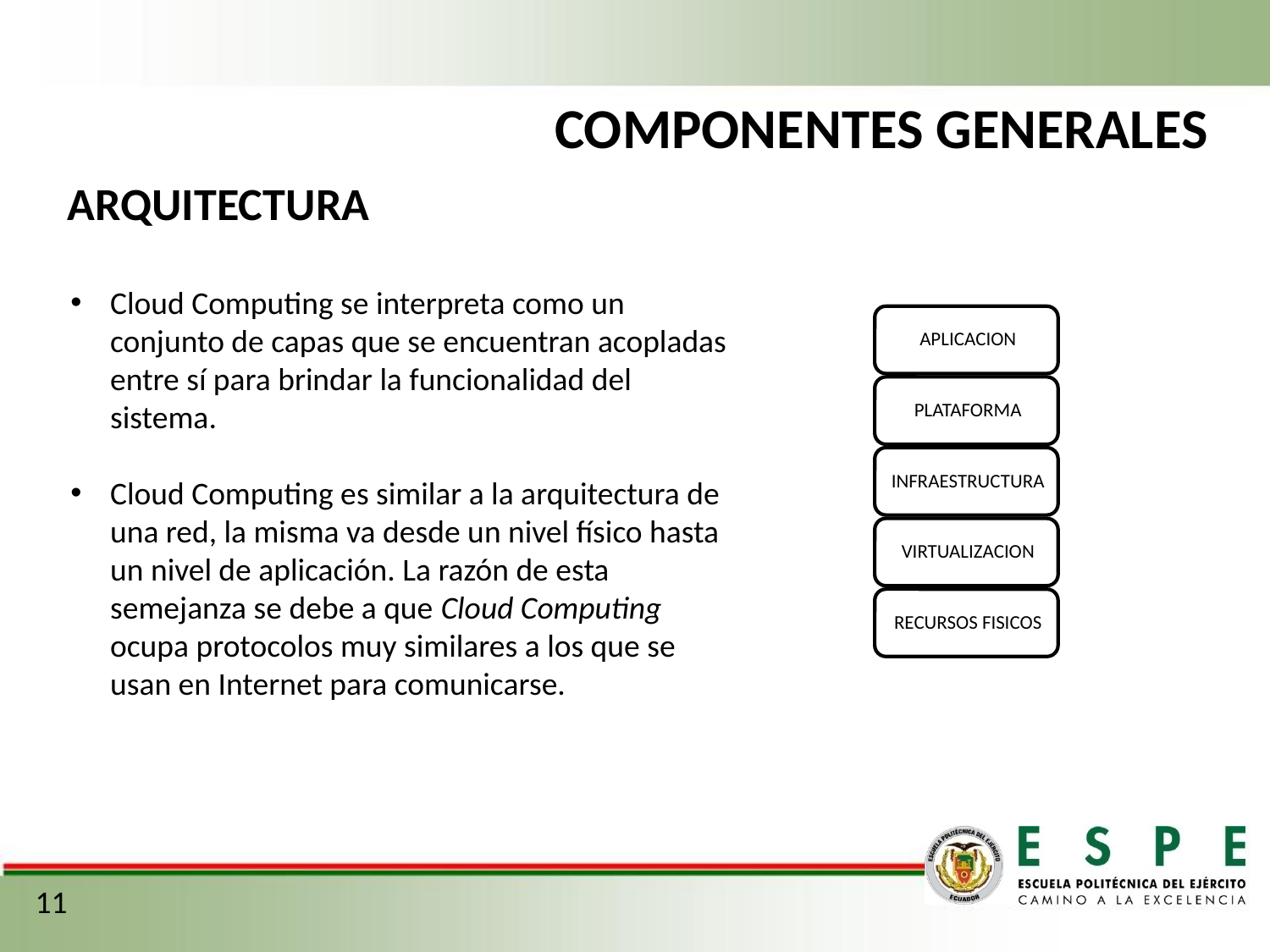

COMPONENTES GENERALES

ARQUITECTURA
Cloud Computing se interpreta como un conjunto de capas que se encuentran acopladas entre sí para brindar la funcionalidad del sistema.

Cloud Computing es similar a la arquitectura de una red, la misma va desde un nivel físico hasta un nivel de aplicación. La razón de esta semejanza se debe a que Cloud Computing ocupa protocolos muy similares a los que se usan en Internet para comunicarse.
APLICACION
PLATAFORMA
INFRAESTRUCTURA
VIRTUALIZACION
RECURSOS FISICOS
11